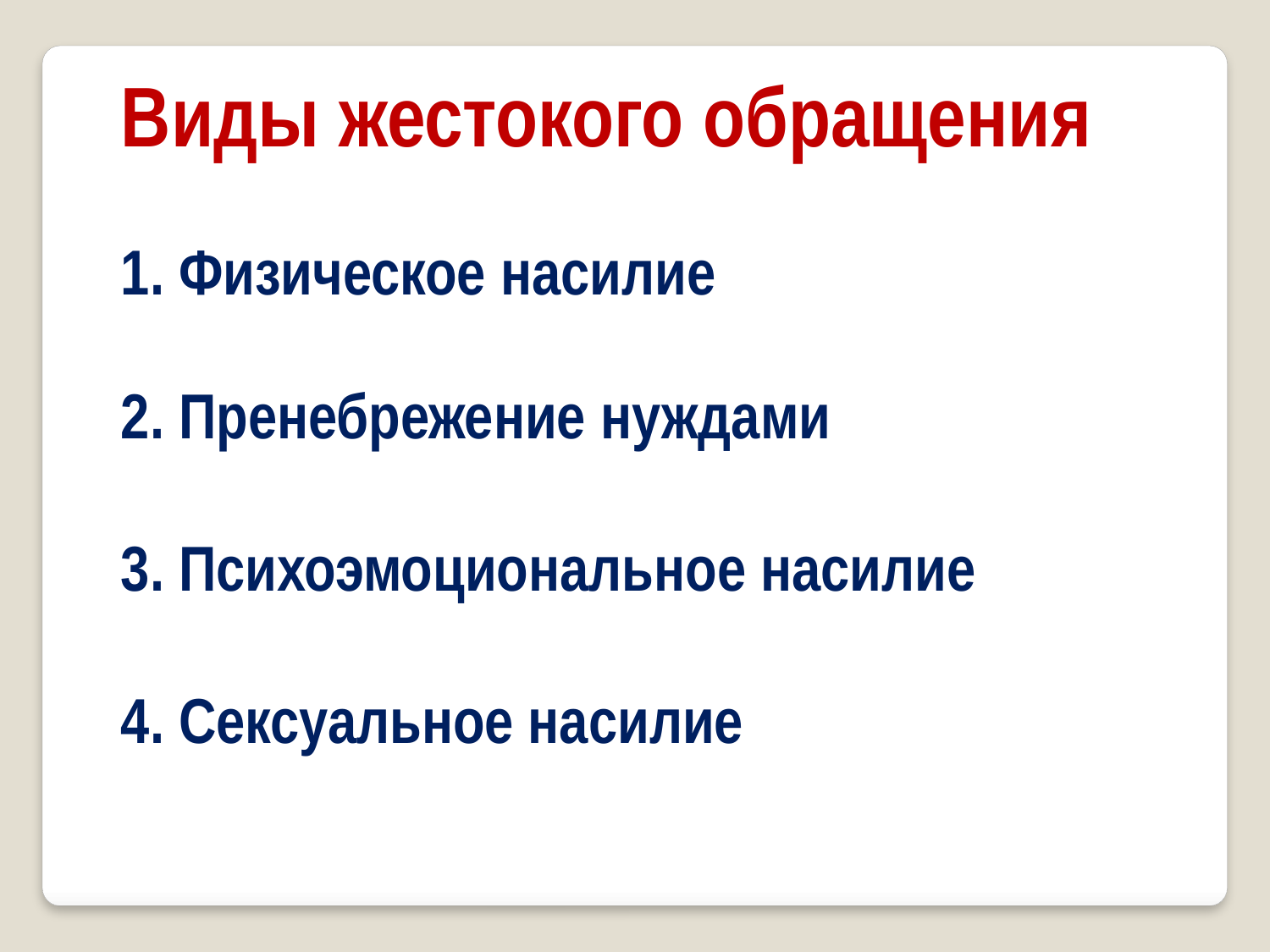

Виды жестокого обращения

1. Физическое насилие

2. Пренебрежение нуждами

3. Психоэмоциональное насилие

4. Сексуальное насилие